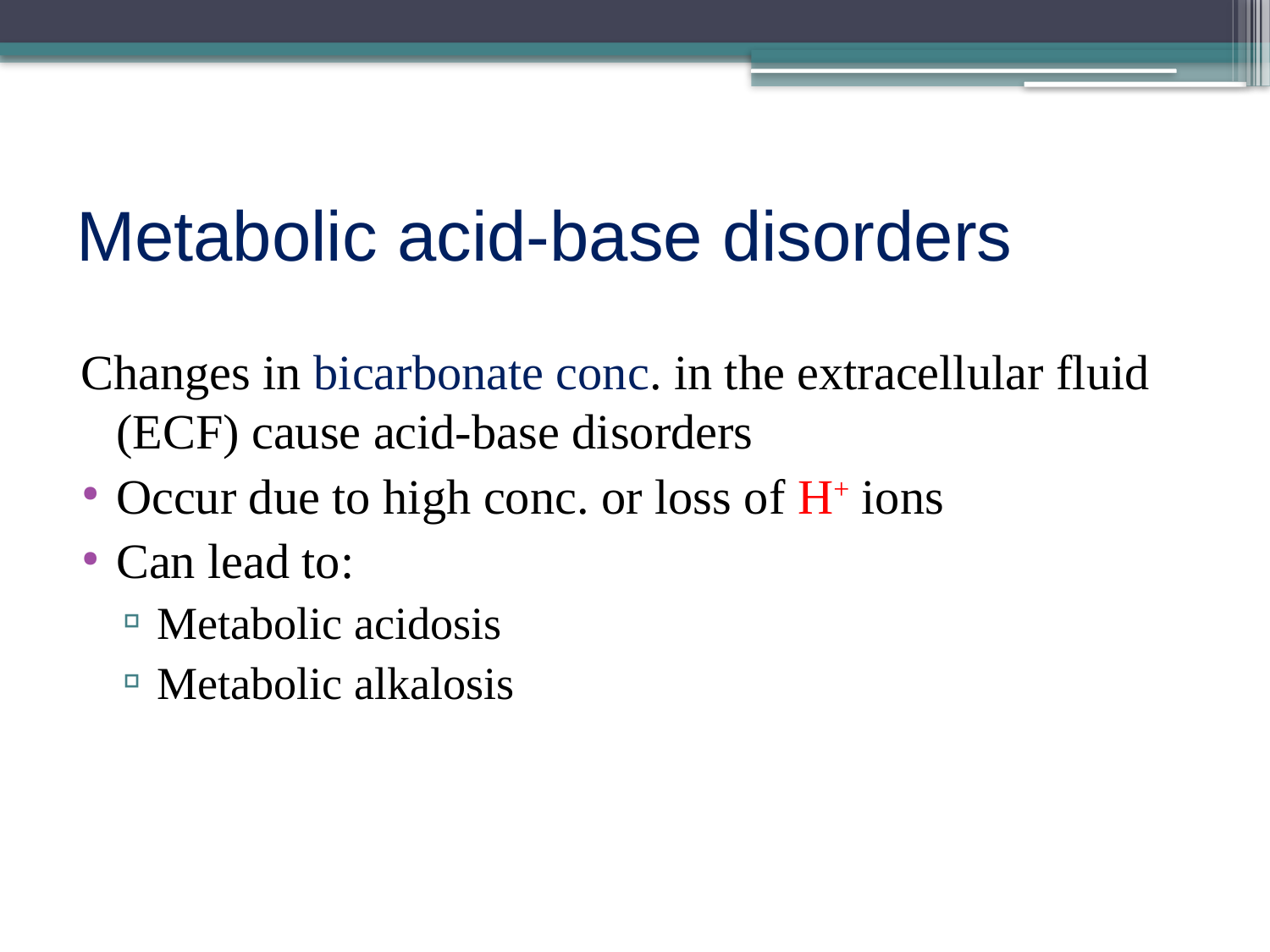

# Metabolic acid-base disorders
Changes in bicarbonate conc. in the extracellular fluid (ECF) cause acid-base disorders
Occur due to high conc. or loss of H+ ions
Can lead to:
Metabolic acidosis
Metabolic alkalosis